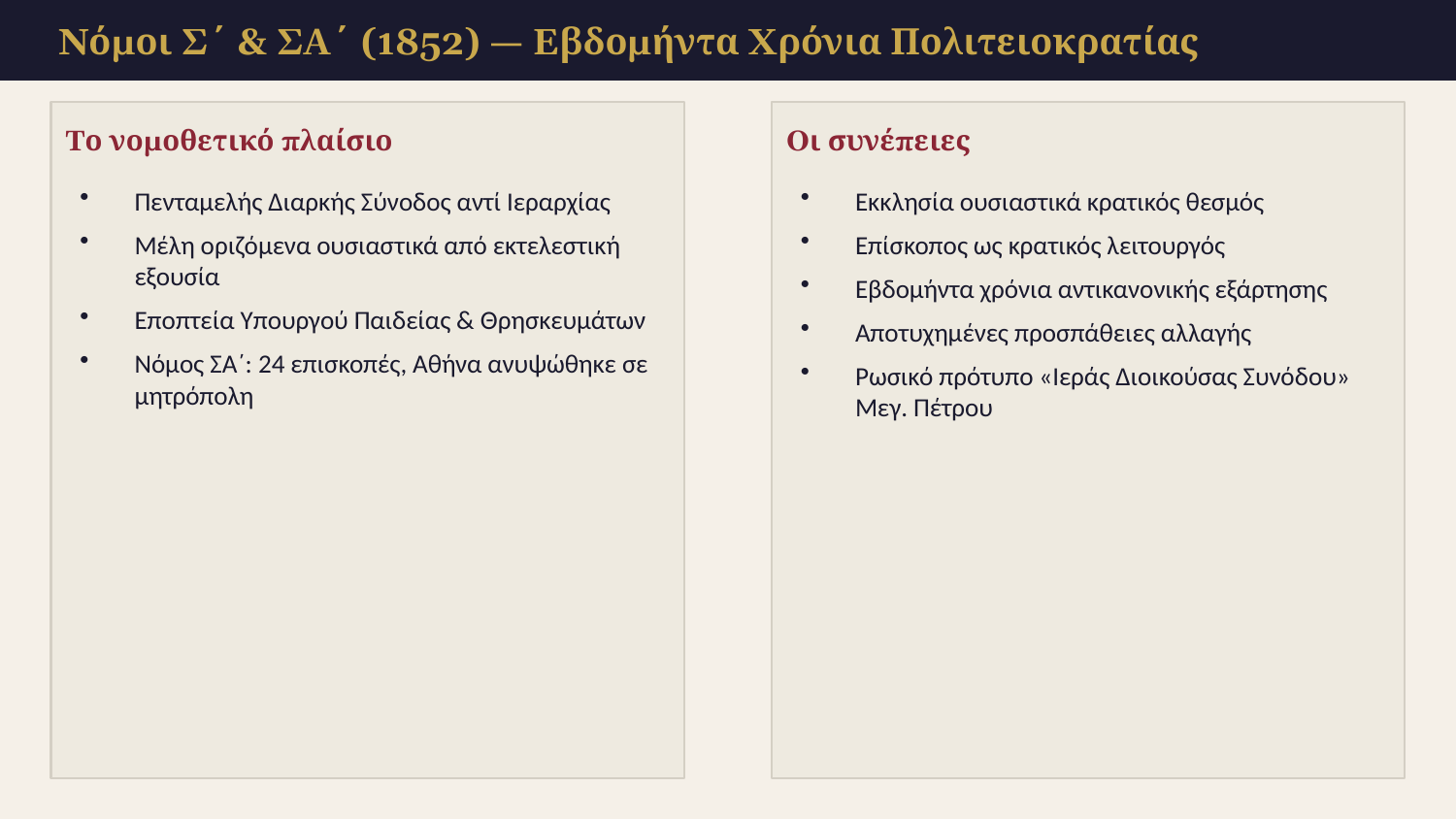

Νόμοι Σ΄ & ΣΑ΄ (1852) — Εβδομήντα Χρόνια Πολιτειοκρατίας

Το νομοθετικό πλαίσιο
Οι συνέπειες
Πενταμελής Διαρκής Σύνοδος αντί Ιεραρχίας
Μέλη οριζόμενα ουσιαστικά από εκτελεστική εξουσία
Εποπτεία Υπουργού Παιδείας & Θρησκευμάτων
Νόμος ΣΑ΄: 24 επισκοπές, Αθήνα ανυψώθηκε σε μητρόπολη
Εκκλησία ουσιαστικά κρατικός θεσμός
Επίσκοπος ως κρατικός λειτουργός
Εβδομήντα χρόνια αντικανονικής εξάρτησης
Αποτυχημένες προσπάθειες αλλαγής
Ρωσικό πρότυπο «Ιεράς Διοικούσας Συνόδου» Μεγ. Πέτρου